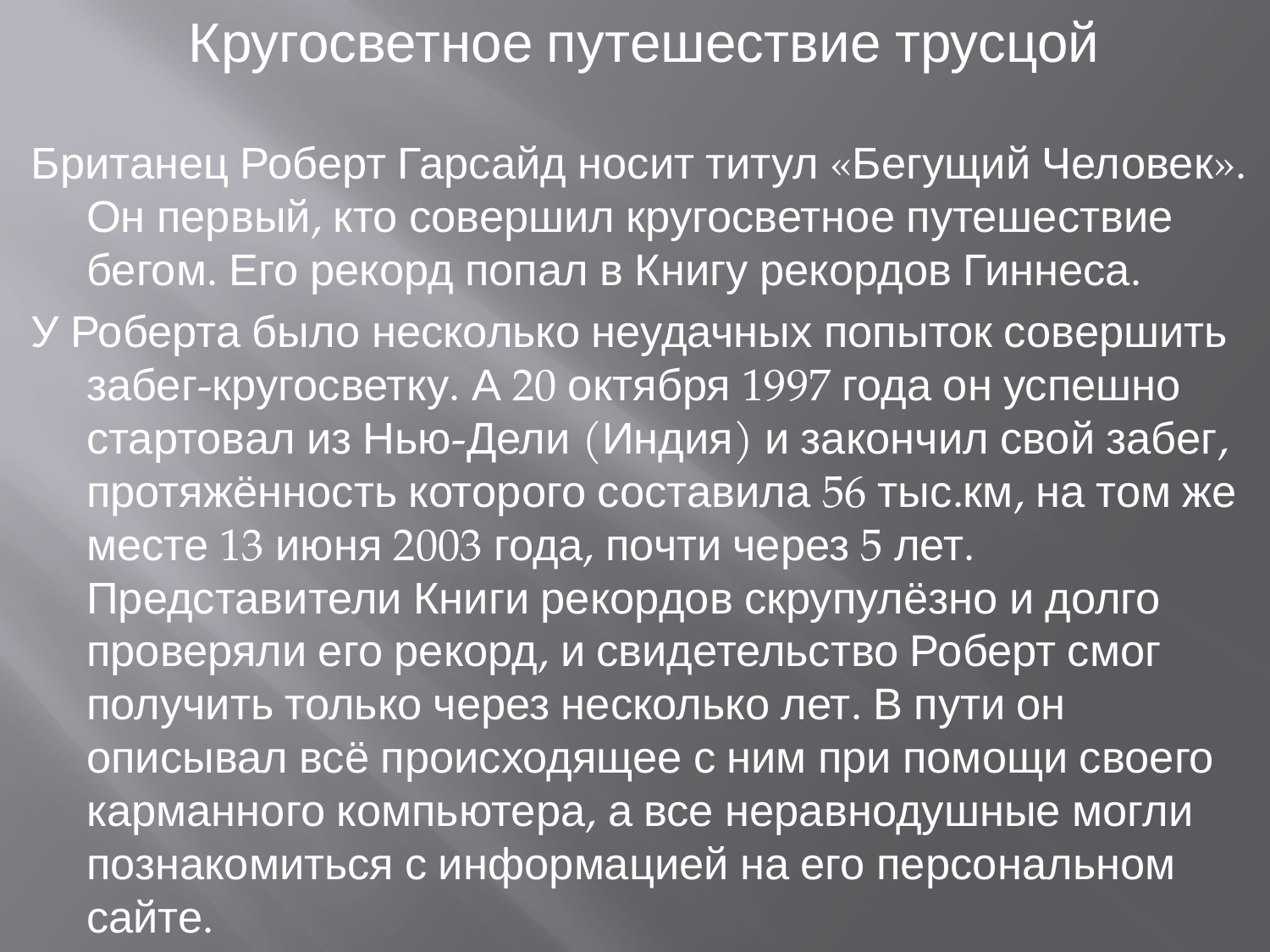

Кругосветное путешествие трусцой
Британец Роберт Гарсайд носит титул «Бегущий Человек». Он первый, кто совершил кругосветное путешествие бегом. Его рекорд попал в Книгу рекордов Гиннеса.
У Роберта было несколько неудачных попыток совершить забег-кругосветку. А 20 октября 1997 года он успешно стартовал из Нью-Дели (Индия) и закончил свой забег, протяжённость которого составила 56 тыс.км, на том же месте 13 июня 2003 года, почти через 5 лет. Представители Книги рекордов скрупулёзно и долго проверяли его рекорд, и свидетельство Роберт смог получить только через несколько лет. В пути он описывал всё происходящее с ним при помощи своего карманного компьютера, а все неравнодушные могли познакомиться с информацией на его персональном сайте.